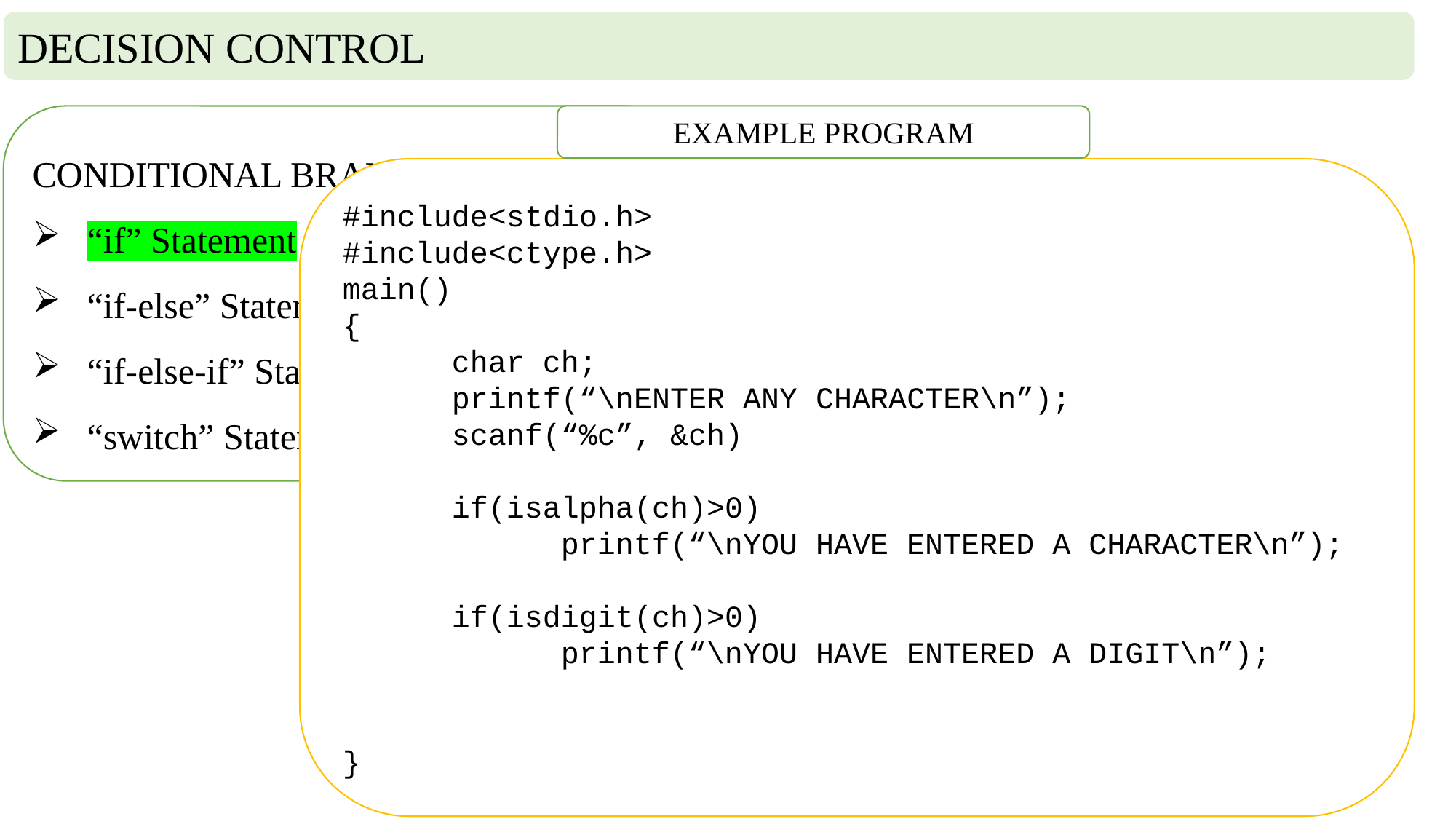

DECISION CONTROL
CONDITIONAL BRANCHING
“if” Statement
“if-else” Statement
“if-else-if” Statement
“switch” Statement
EXAMPLE PROGRAM
#include<stdio.h>
#include<ctype.h>
main()
{
	char ch;
	printf(“\nENTER ANY CHARACTER\n”);
	scanf(“%c”, &ch)

	if(isalpha(ch)>0)
		printf(“\nYOU HAVE ENTERED A CHARACTER\n”);

	if(isdigit(ch)>0)
		printf(“\nYOU HAVE ENTERED A DIGIT\n”);

}